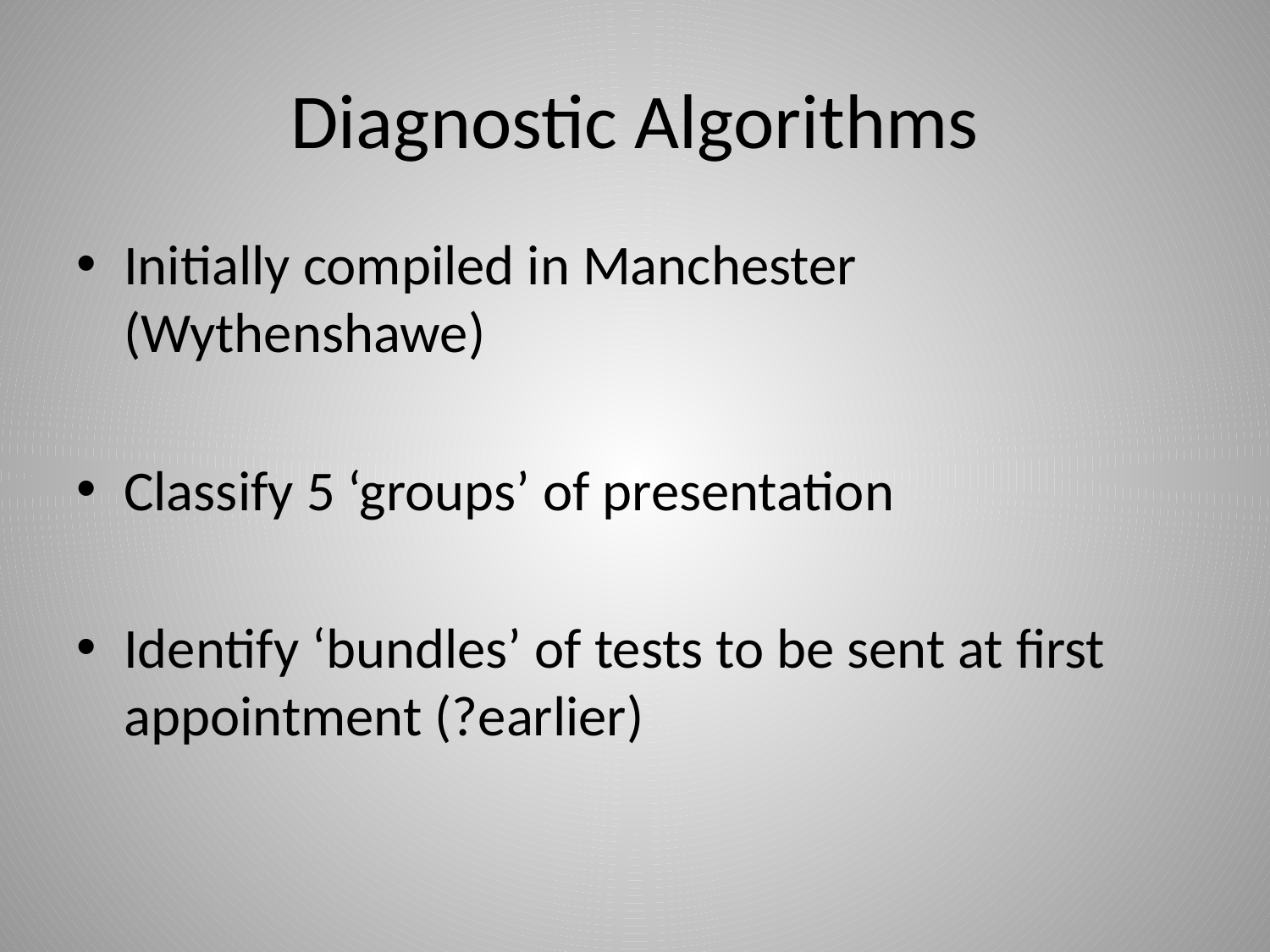

# Diagnostic Algorithms
Initially compiled in Manchester (Wythenshawe)

Classify 5 ‘groups’ of presentation

Identify ‘bundles’ of tests to be sent at first appointment (?earlier)